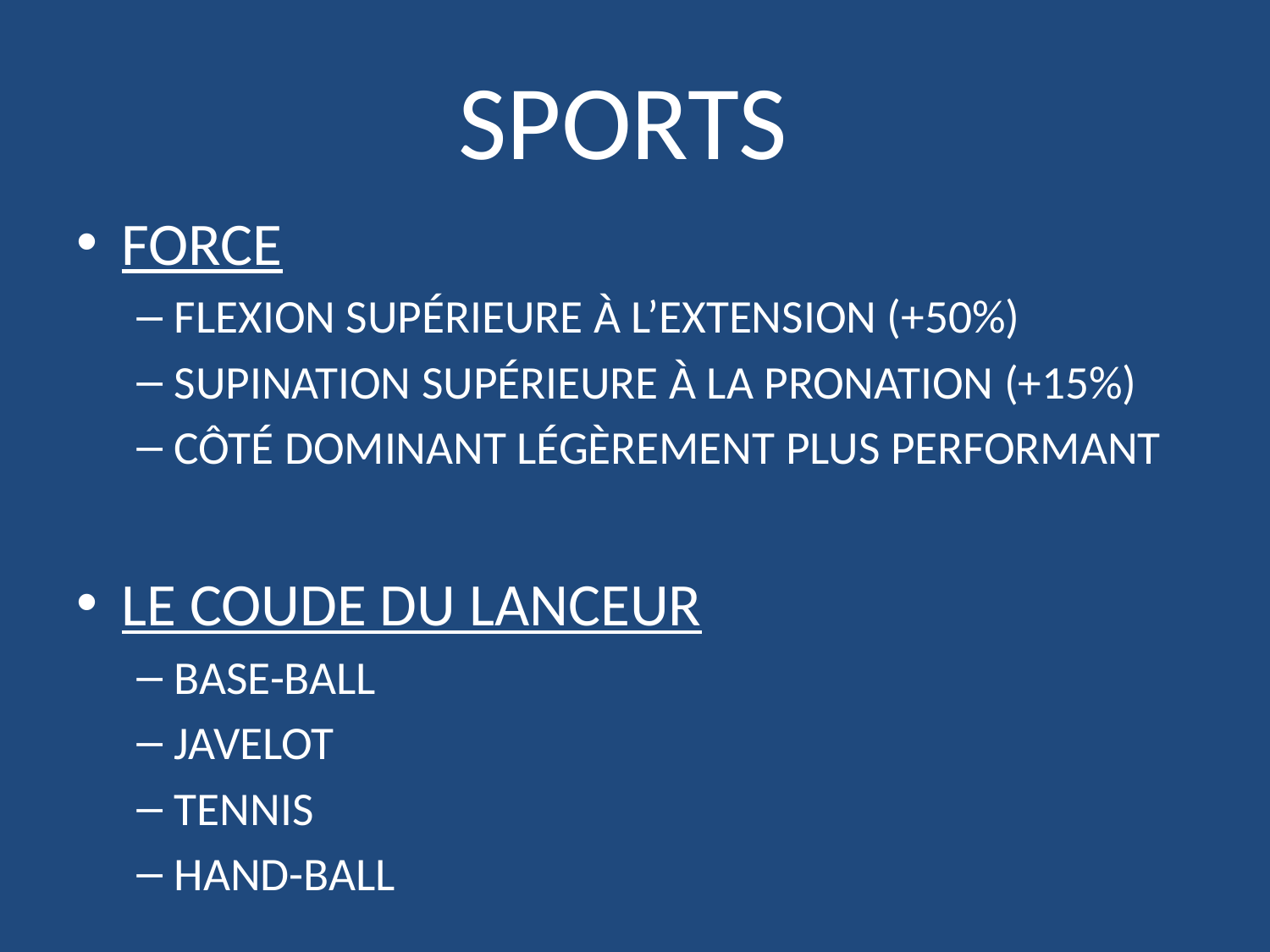

# SPORTS
FORCE
FLEXION SUPÉRIEURE À L’EXTENSION (+50%)
SUPINATION SUPÉRIEURE À LA PRONATION (+15%)
CÔTÉ DOMINANT LÉGÈREMENT PLUS PERFORMANT

LE COUDE DU LANCEUR
BASE-BALL
JAVELOT
TENNIS
HAND-BALL